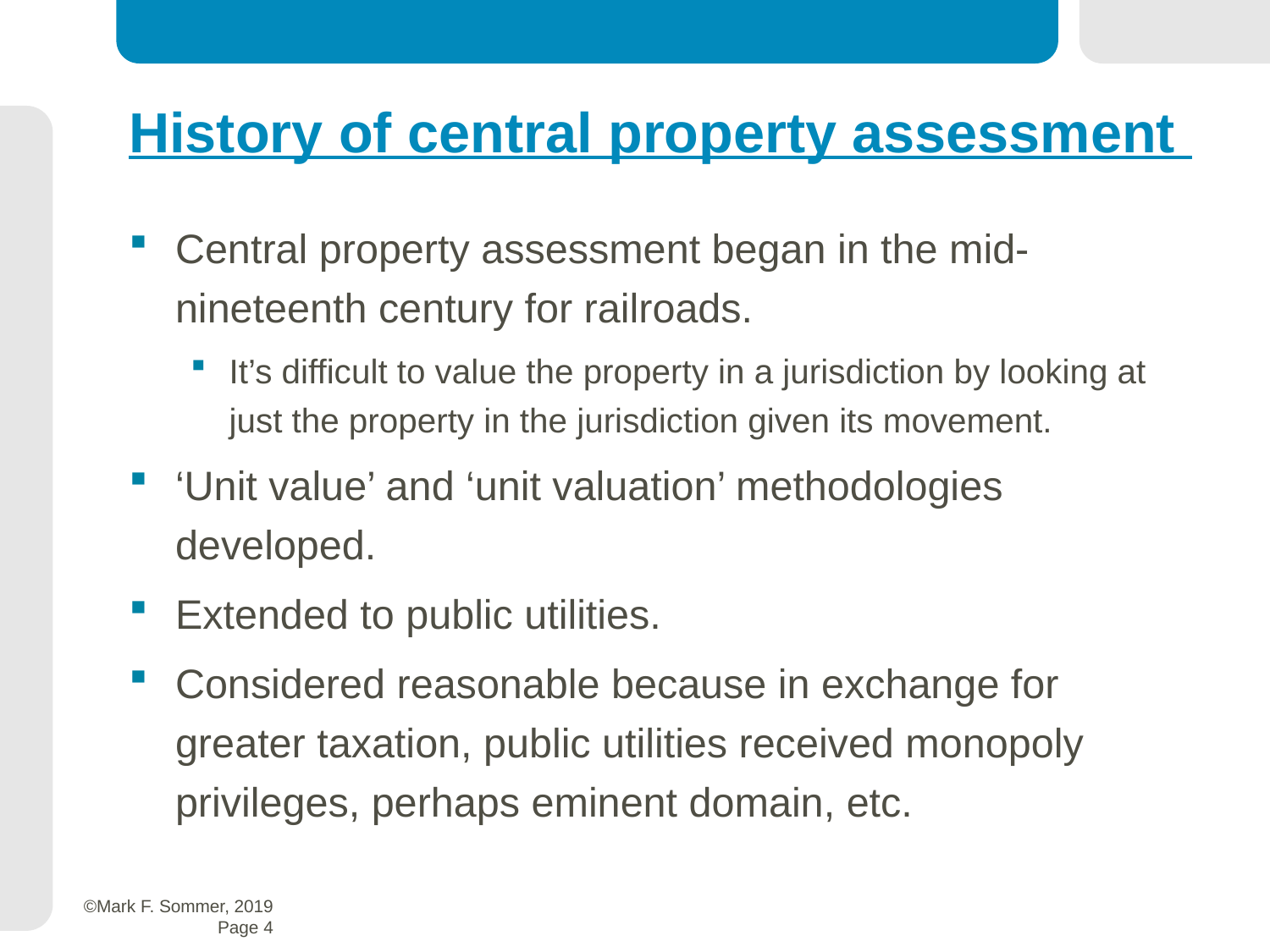

History of central property assessment

Central property assessment began in the mid-nineteenth century for railroads.
It’s difficult to value the property in a jurisdiction by looking at just the property in the jurisdiction given its movement.
‘Unit value’ and ‘unit valuation’ methodologies developed.
Extended to public utilities.
Considered reasonable because in exchange for greater taxation, public utilities received monopoly privileges, perhaps eminent domain, etc.

 ©Mark F. Sommer, 2019
Page 4